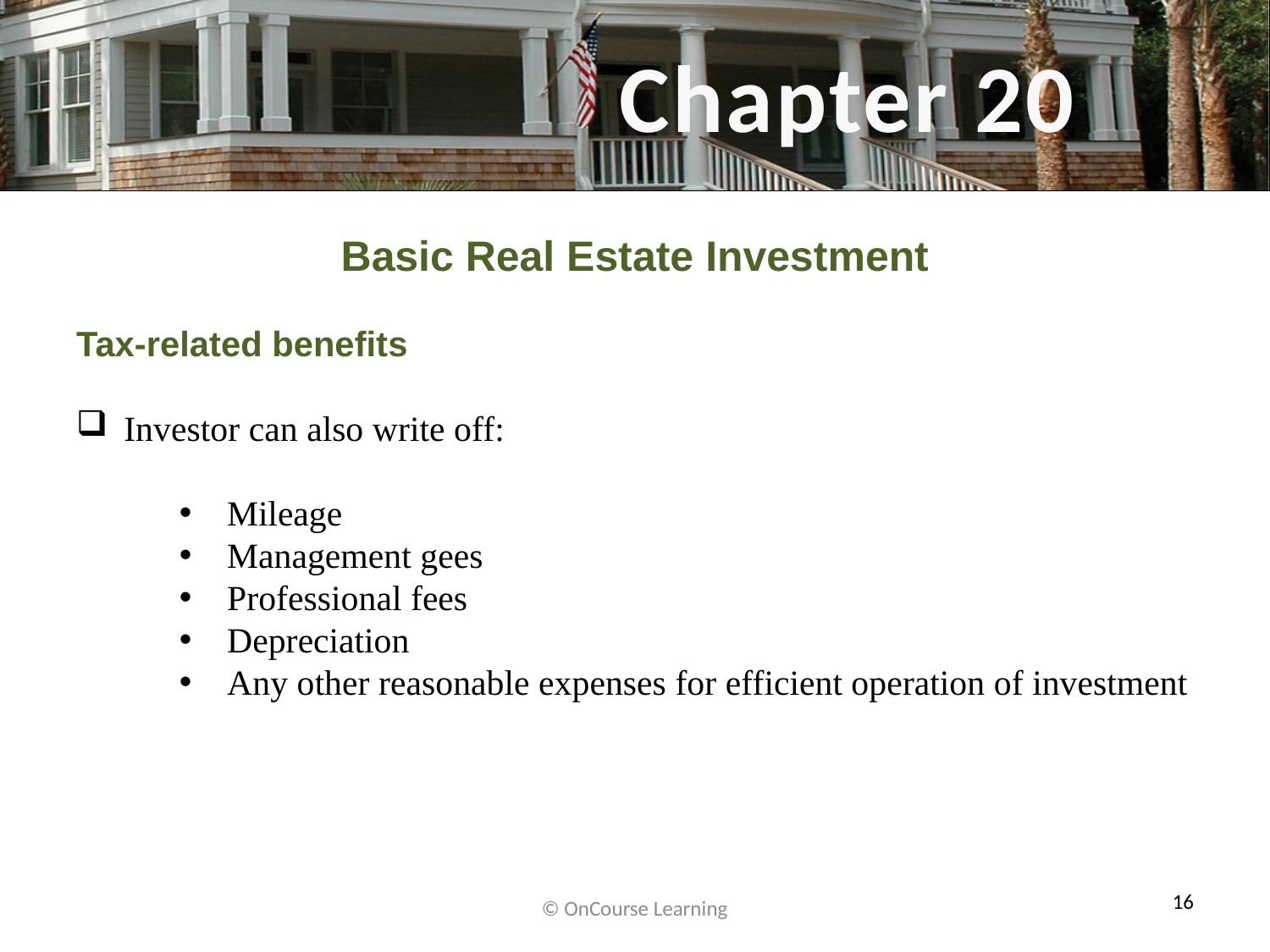

Basic Real Estate Investment

Tax-related benefits

Investor can also write off:

Mileage
Management gees
Professional fees
Depreciation
Any other reasonable expenses for efficient operation of investment

© OnCourse Learning
16